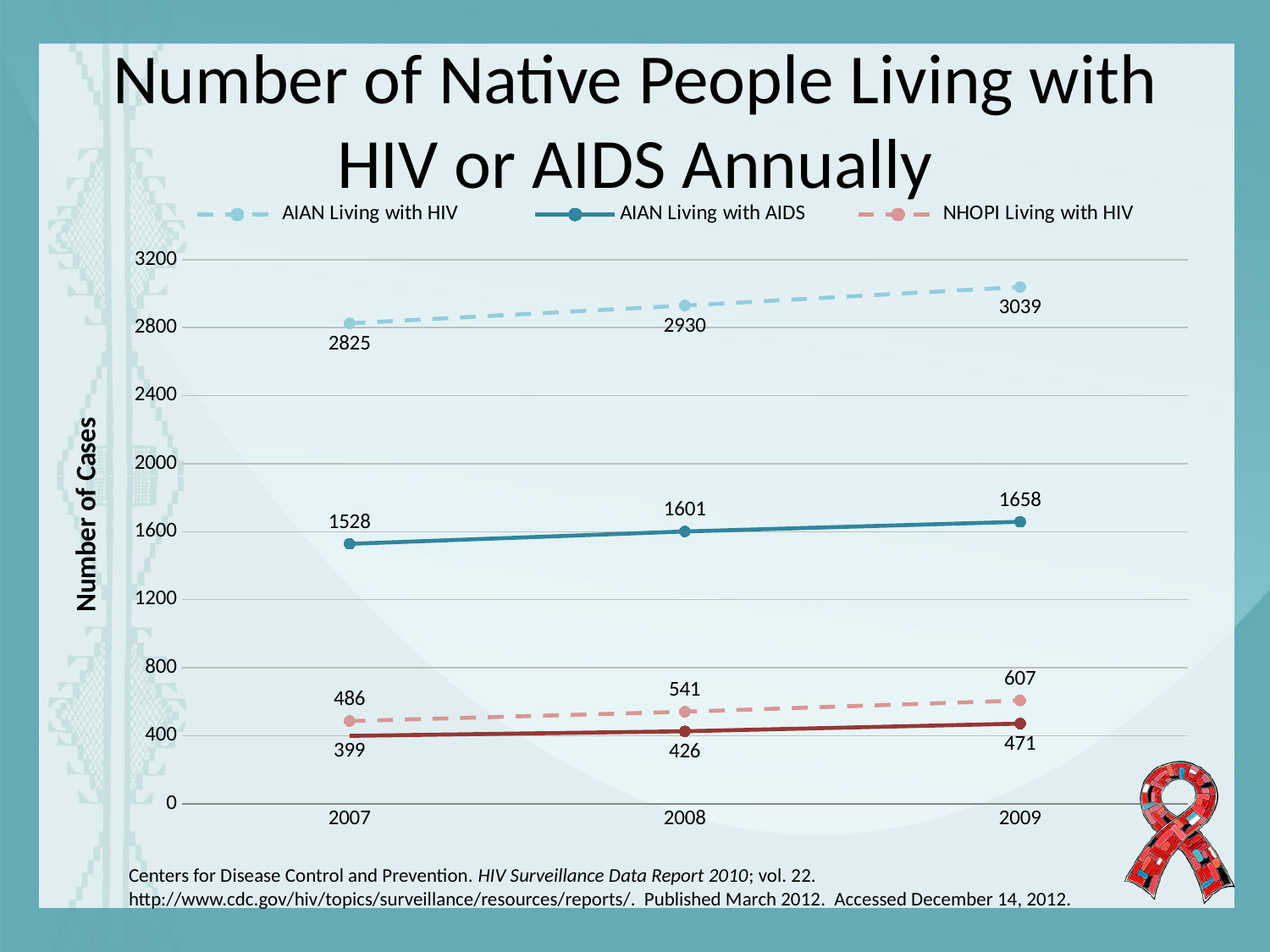

# Number of Native People Living with HIV or AIDS Annually

### Chart

| Category | AIAN Living with HIV | AIAN Living with AIDS | NHOPI Living with HIV | NHOPI Living with AIDS |
|---|---|---|---|---|
| 2007 | 2825.0 | 1528.0 | 486.0 | 399.0 |
| 2008 | 2930.0 | 1601.0 | 541.0 | 426.0 |
| 2009 | 3039.0 | 1658.0 | 607.0 | 471.0 |
Centers for Disease Control and Prevention. HIV Surveillance Data Report 2010; vol. 22. http://www.cdc.gov/hiv/topics/surveillance/resources/reports/.  Published March 2012.  Accessed December 14, 2012.